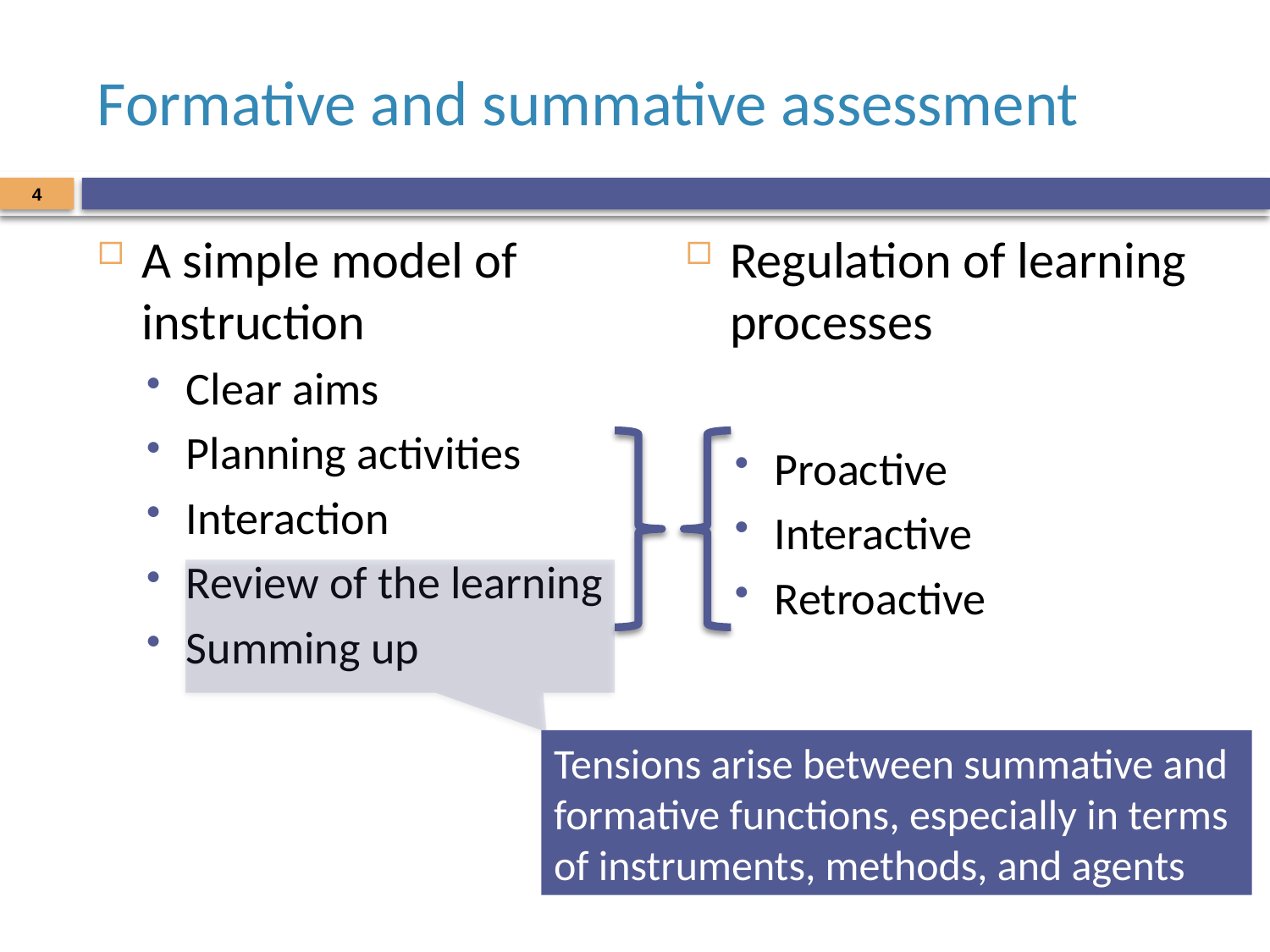

# Formative and summative assessment
4
A simple model of instruction
Clear aims
Planning activities
Interaction
Review of the learning
Summing up
Regulation of learning processes

Proactive
Interactive
Retroactive

Tensions arise between summative and formative functions, especially in terms of instruments, methods, and agents